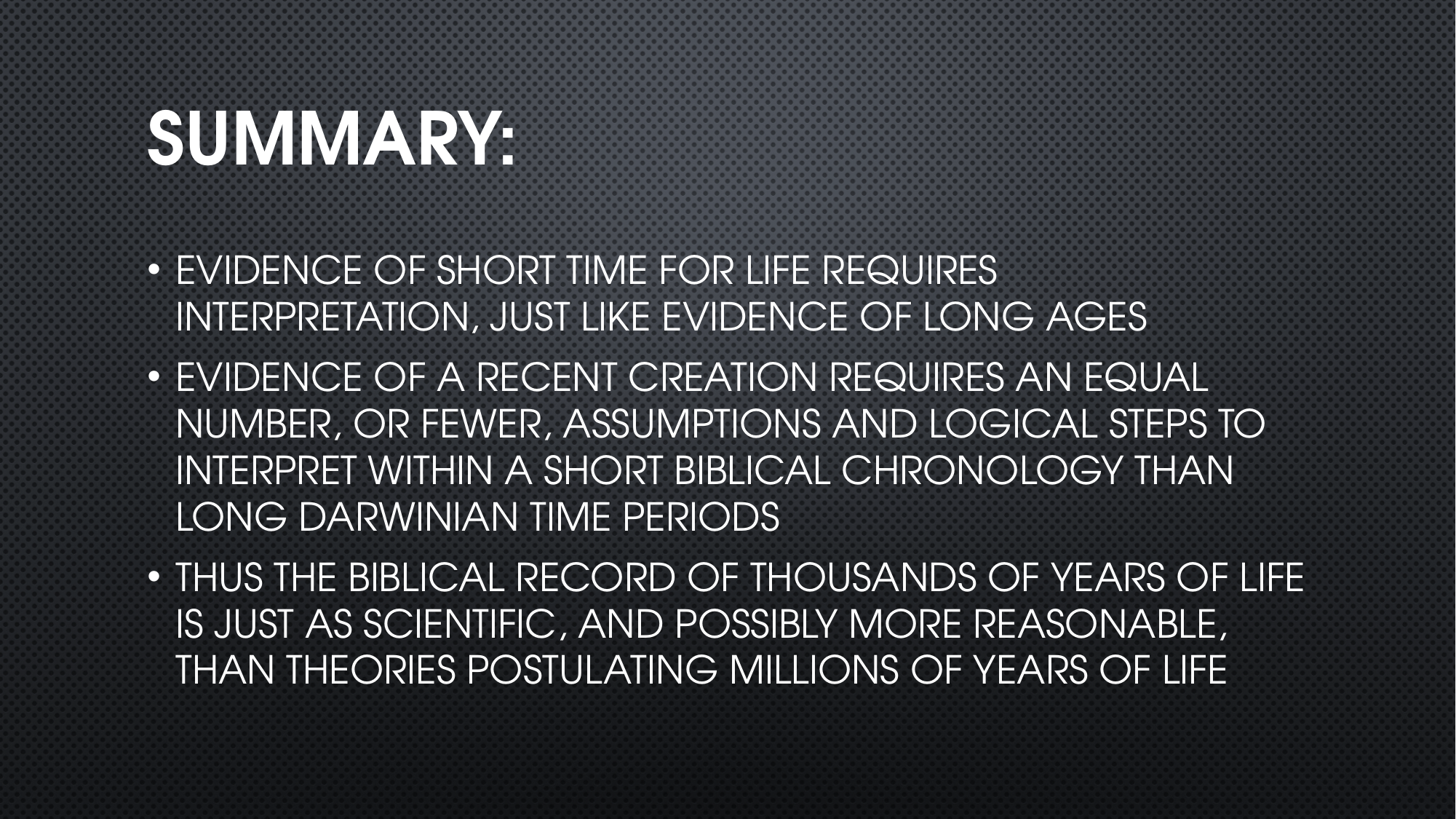

# Summary:
Evidence of short time for life requires interpretation, just like evidence of long ages
Evidence of a recent creation requires an equal number, or fewer, assumptions and logical steps to interpret within a short biblical chronology than long Darwinian time periods
Thus the biblical record of thousands of years of life is just as scientific, and possibly more reasonable, than theories postulating millions of years of life